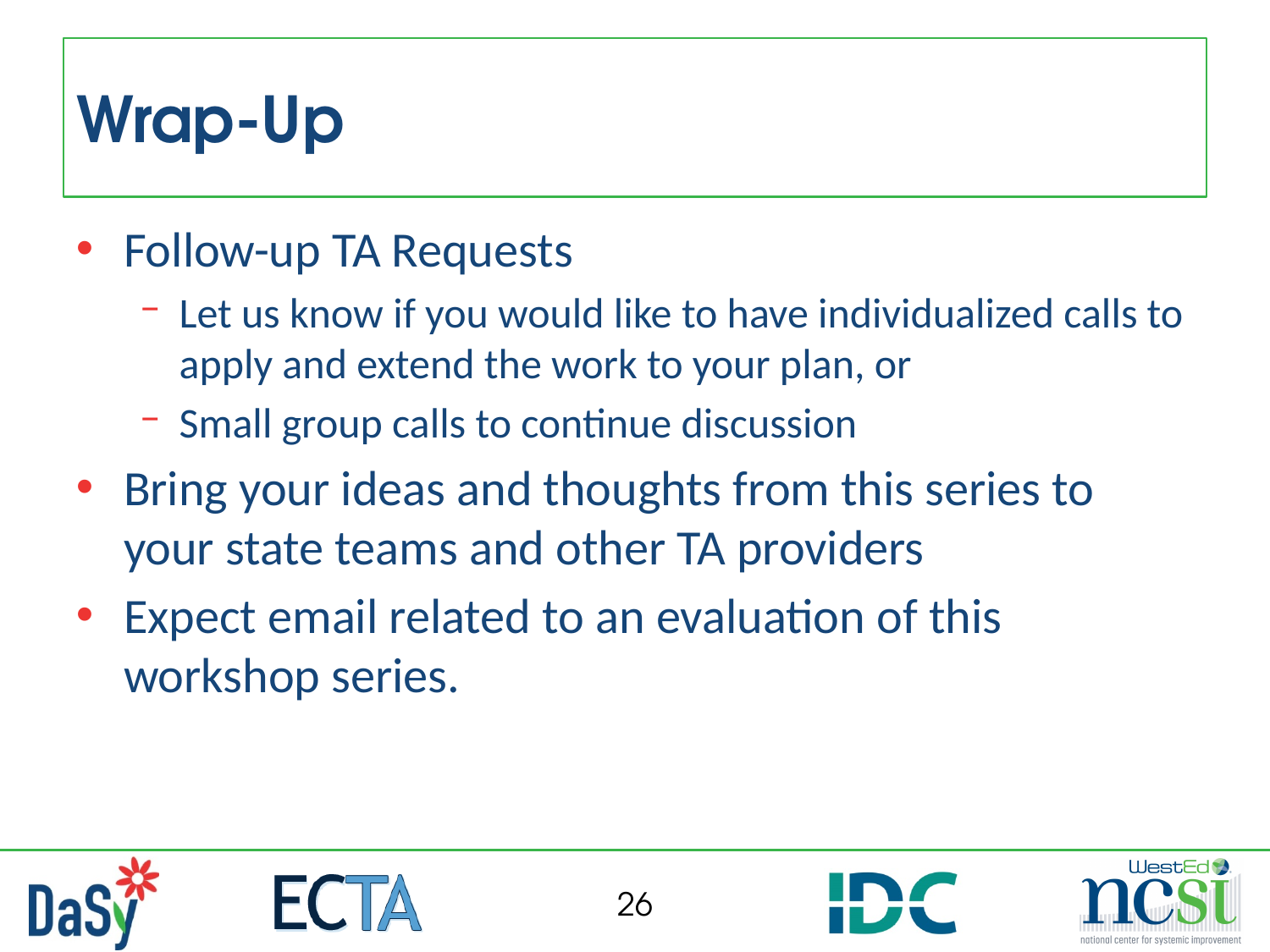

# Wrap-Up
Follow-up TA Requests
Let us know if you would like to have individualized calls to apply and extend the work to your plan, or
Small group calls to continue discussion
Bring your ideas and thoughts from this series to your state teams and other TA providers
Expect email related to an evaluation of this workshop series.
26